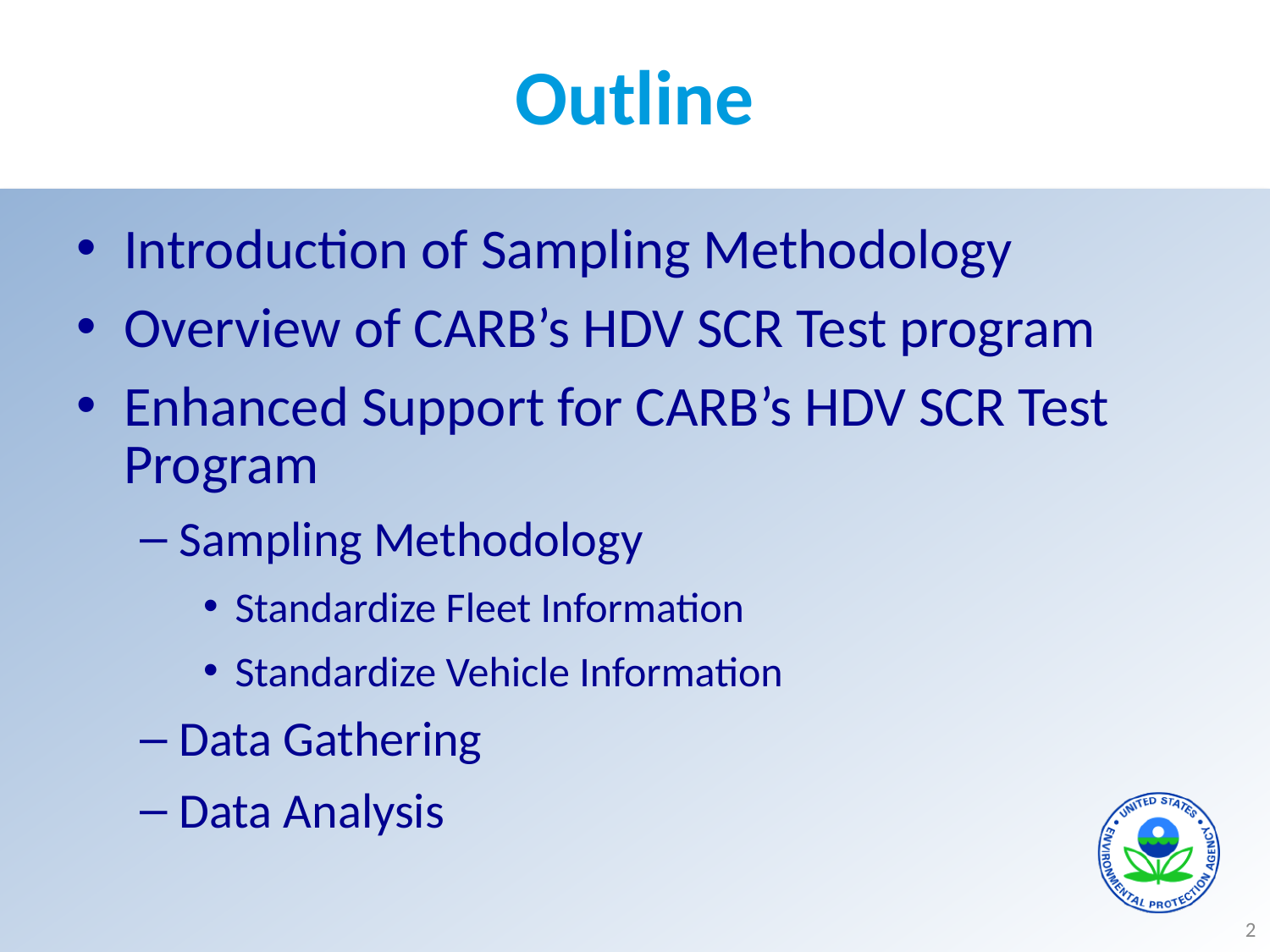

# Outline
Introduction of Sampling Methodology
Overview of CARB’s HDV SCR Test program
Enhanced Support for CARB’s HDV SCR Test Program
Sampling Methodology
Standardize Fleet Information
Standardize Vehicle Information
Data Gathering
Data Analysis

2